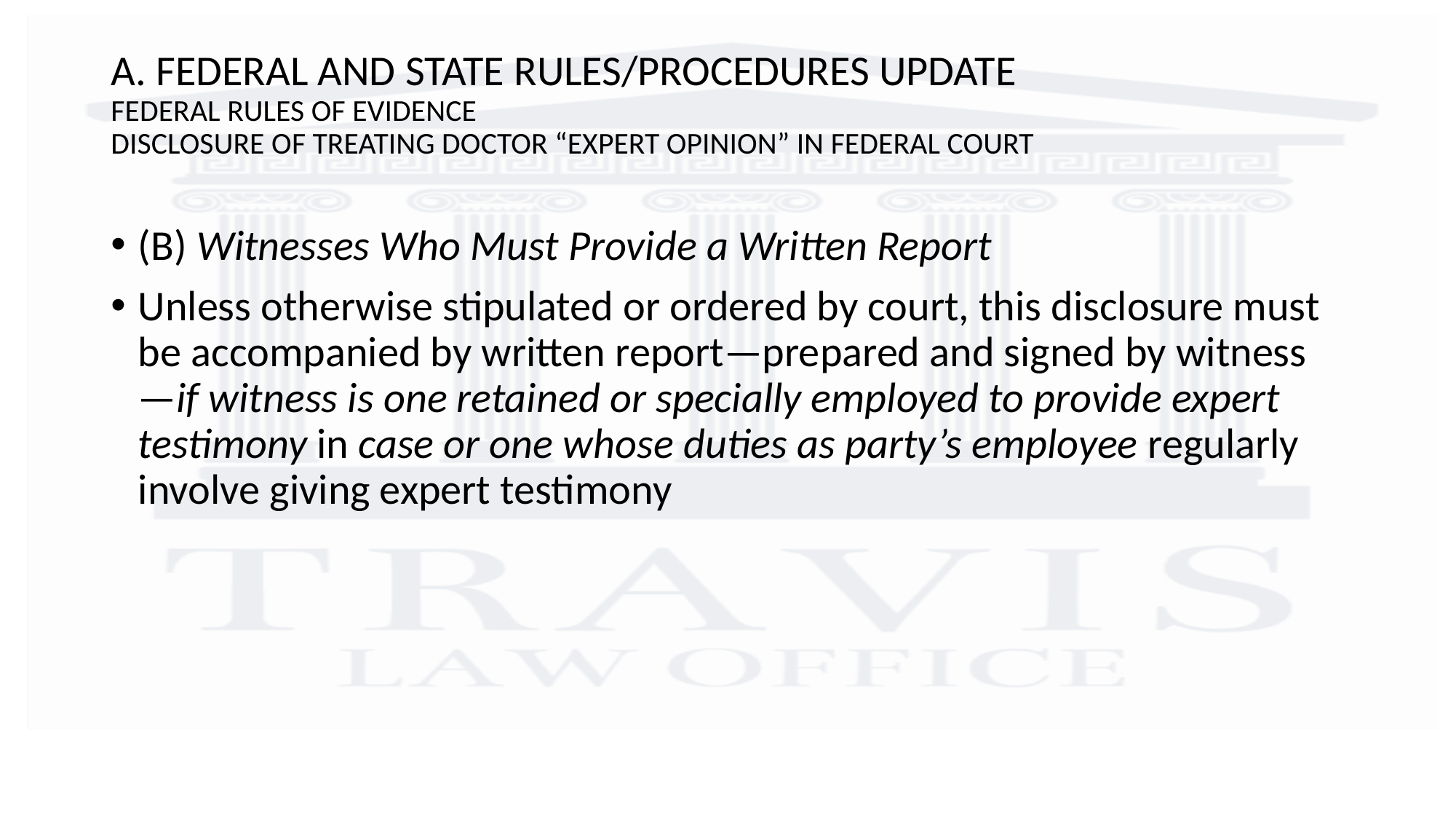

# A. FEDERAL AND STATE RULES/PROCEDURES UPDATE FEDERAL RULES OF EVIDENCE DISCLOSURE OF TREATING DOCTOR “EXPERT OPINION” IN FEDERAL COURT
(B) Witnesses Who Must Provide a Written Report
Unless otherwise stipulated or ordered by court, this disclosure must be accompanied by written report—prepared and signed by witness—if witness is one retained or specially employed to provide expert testimony in case or one whose duties as party’s employee regularly involve giving expert testimony